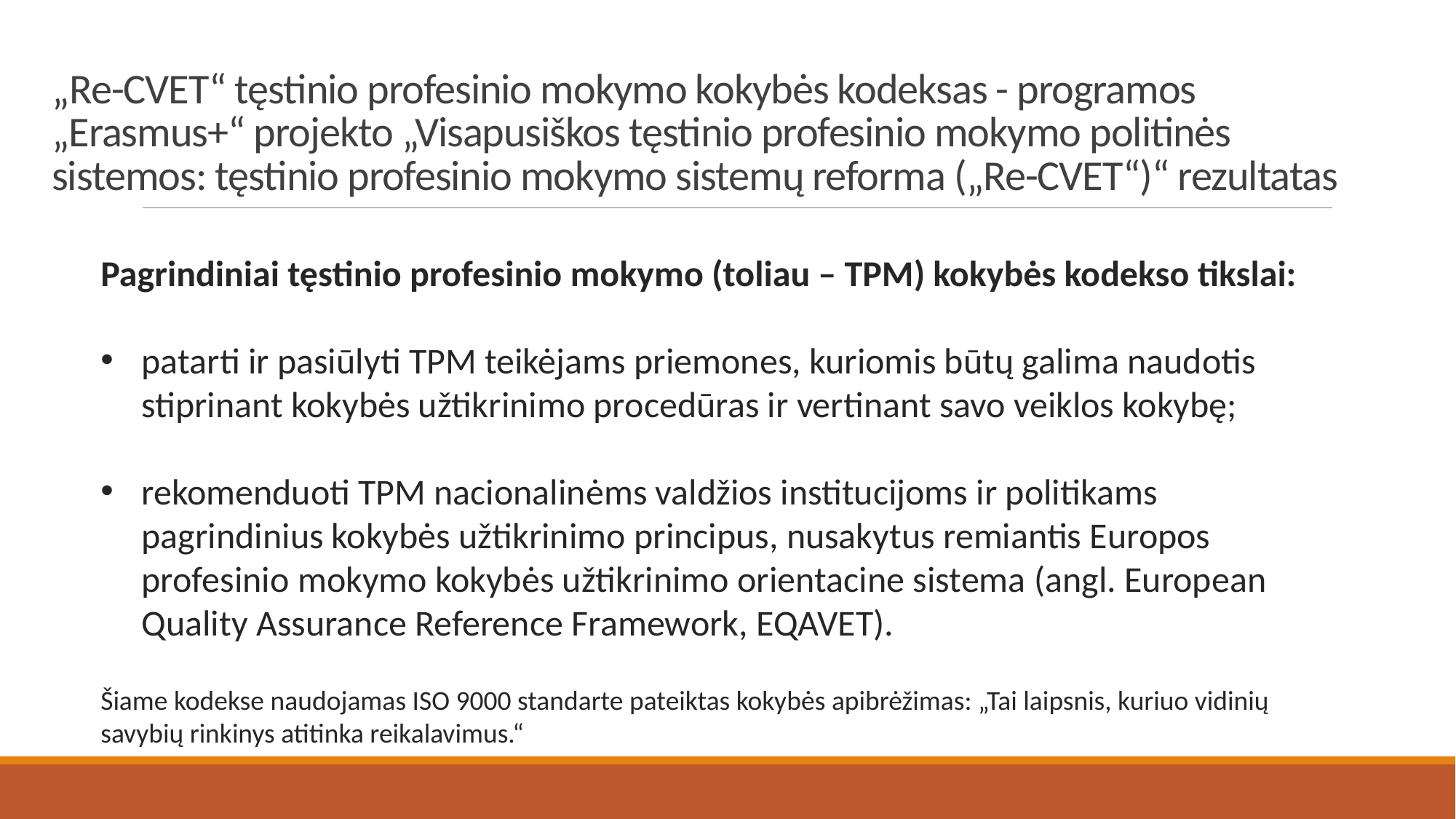

# „Re-CVET“ tęstinio profesinio mokymo kokybės kodeksas - programos „Erasmus+“ projekto „Visapusiškos tęstinio profesinio mokymo politinės sistemos: tęstinio profesinio mokymo sistemų reforma („Re-CVET“)“ rezultatas

Pagrindiniai tęstinio profesinio mokymo (toliau – TPM) kokybės kodekso tikslai:

patarti ir pasiūlyti TPM teikėjams priemones, kuriomis būtų galima naudotis stiprinant kokybės užtikrinimo procedūras ir vertinant savo veiklos kokybę;

rekomenduoti TPM nacionalinėms valdžios institucijoms ir politikams pagrindinius kokybės užtikrinimo principus, nusakytus remiantis Europos profesinio mokymo kokybės užtikrinimo orientacine sistema (angl. European Quality Assurance Reference Framework, EQAVET).

Šiame kodekse naudojamas ISO 9000 standarte pateiktas kokybės apibrėžimas: „Tai laipsnis, kuriuo vidinių savybių rinkinys atitinka reikalavimus.“